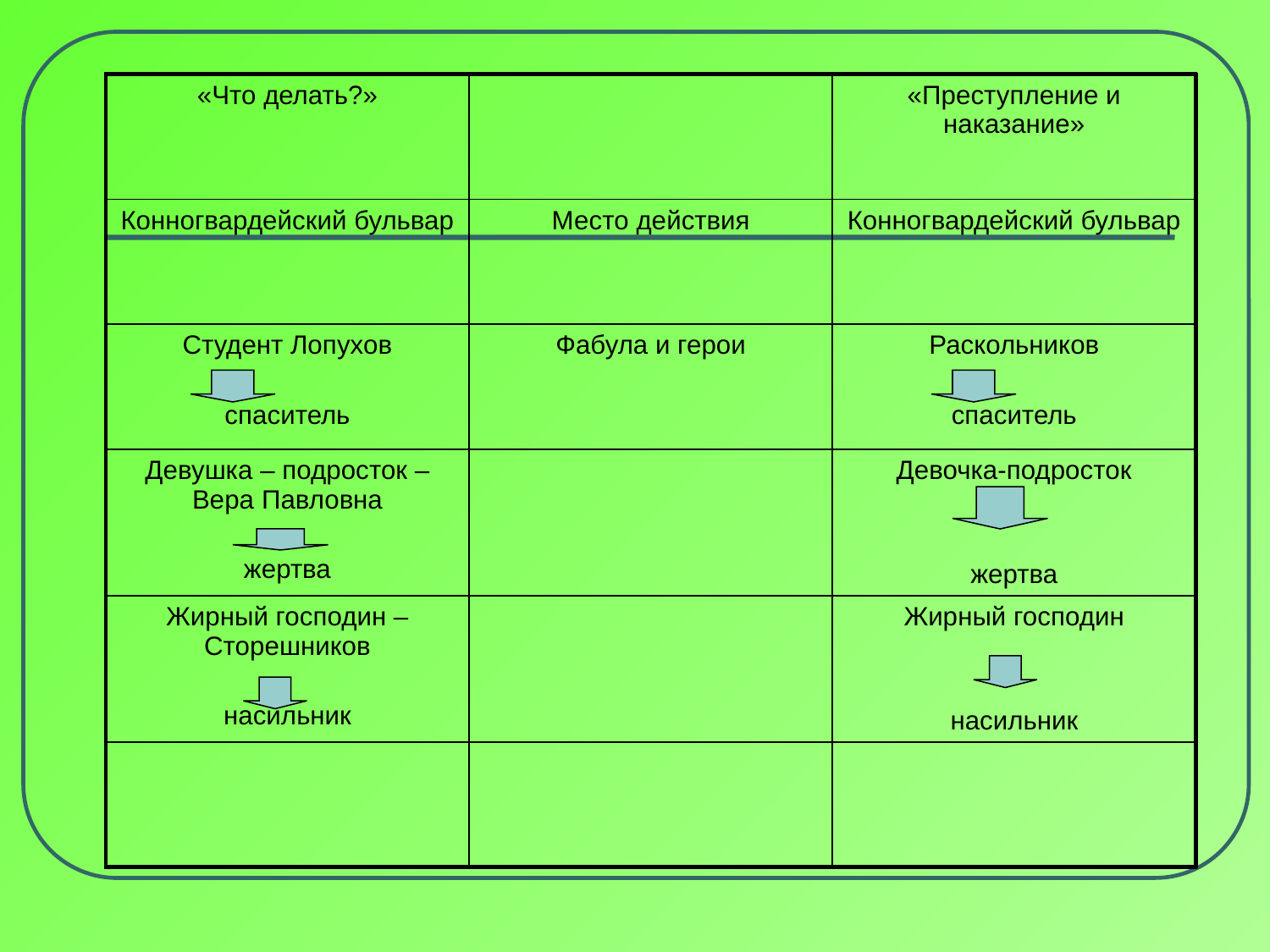

| «Что делать?» |  | «Преступление и наказание» |
| --- | --- | --- |
| Конногвардейский бульвар | Место действия | Конногвардейский бульвар |
| Студент Лопухов спаситель | Фабула и герои | Раскольников спаситель |
| Девушка – подросток – Вера Павловна жертва |  | Девочка-подросток жертва |
| Жирный господин – Сторешников насильник |  | Жирный господин насильник |
|  |  |  |